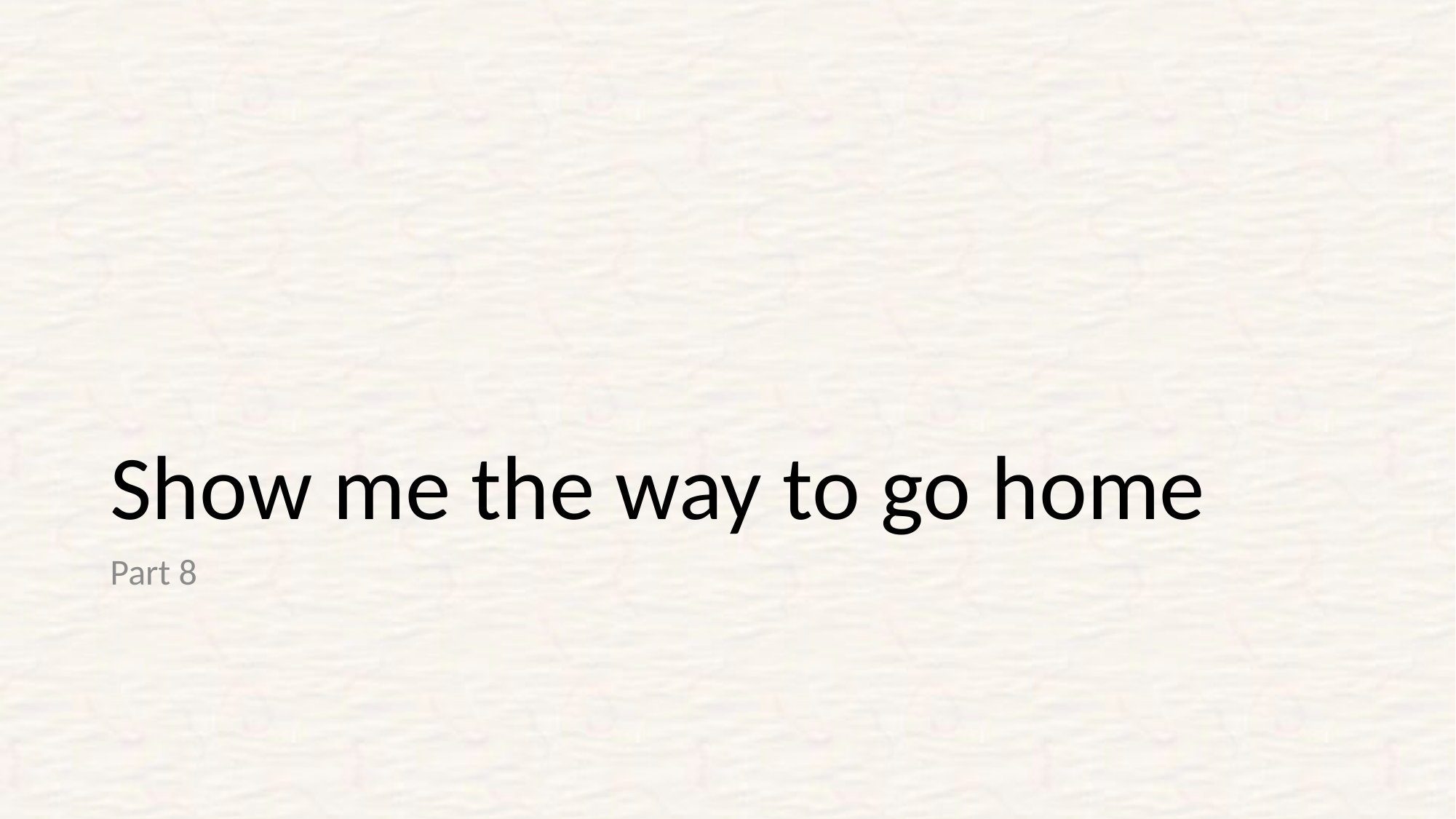

# Show me the way to go home
Part 8